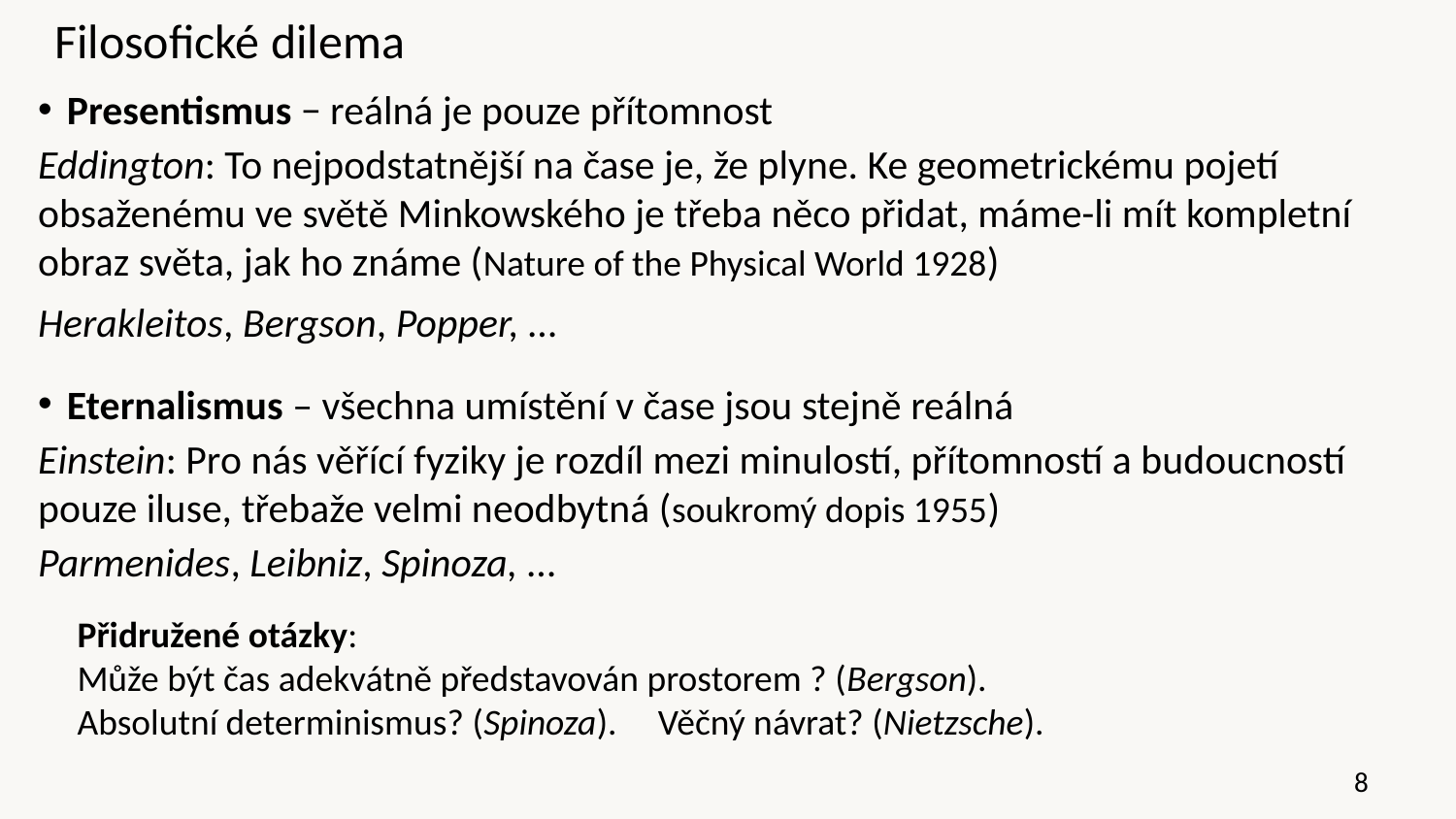

# Filosofické dilema
Presentismus − reálná je pouze přítomnost
Eddington: To nejpodstatnější na čase je, že plyne. Ke geometrickému pojetí obsaženému ve světě Minkowského je třeba něco přidat, máme-li mít kompletní obraz světa, jak ho známe (Nature of the Physical World 1928)
Herakleitos, Bergson, Popper, …

Eternalismus – všechna umístění v čase jsou stejně reálná
Einstein: Pro nás věřící fyziky je rozdíl mezi minulostí, přítomností a budoucností pouze iluse, třebaže velmi neodbytná (soukromý dopis 1955)
Parmenides, Leibniz, Spinoza, …

Přidružené otázky:
Může být čas adekvátně představován prostorem ? (Bergson).
Absolutní determinismus? (Spinoza).     Věčný návrat? (Nietzsche).
8